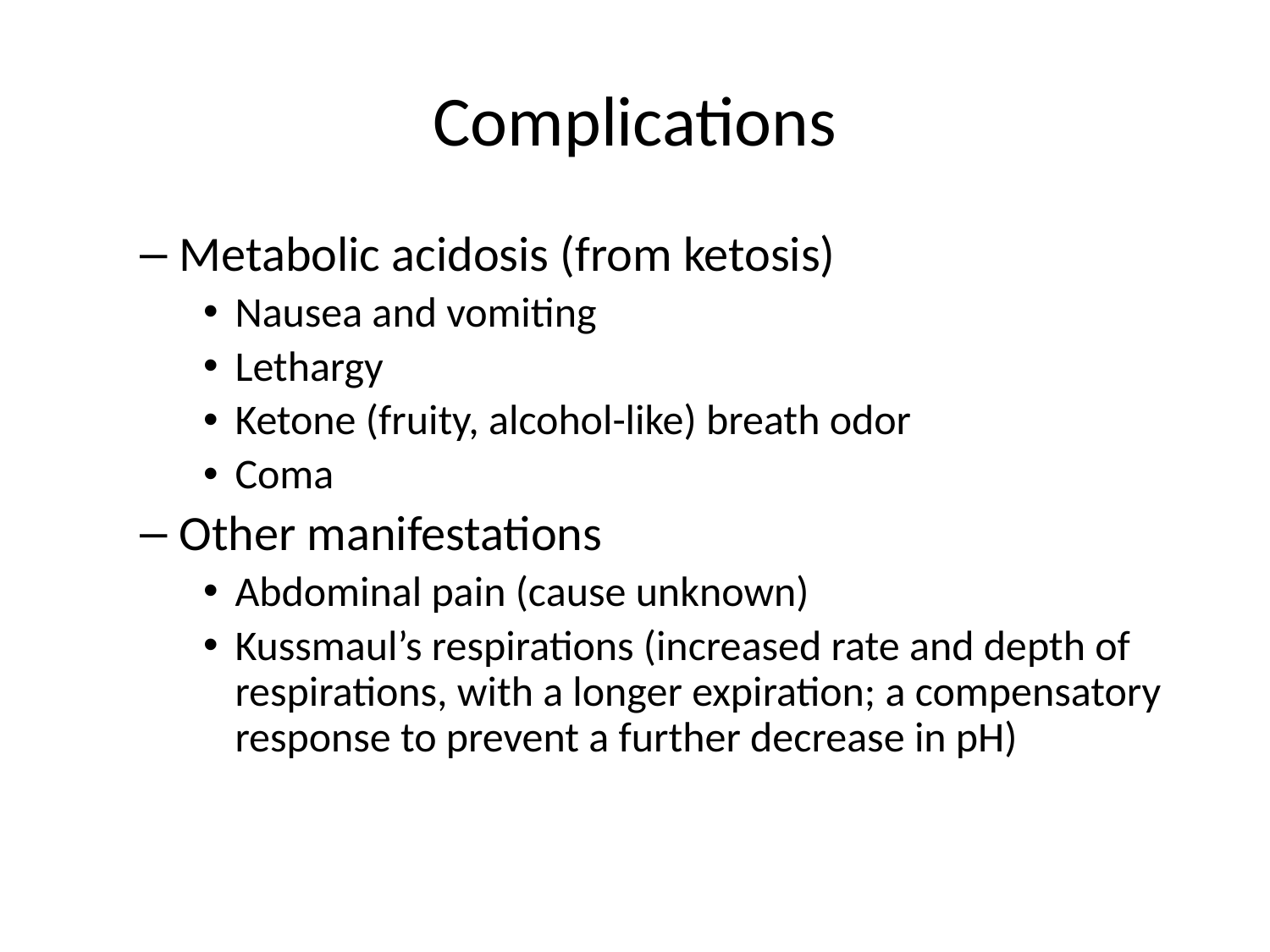

# Complications
Metabolic acidosis (from ketosis)
Nausea and vomiting
Lethargy
Ketone (fruity, alcohol-like) breath odor
Coma
Other manifestations
Abdominal pain (cause unknown)
Kussmaul’s respirations (increased rate and depth of respirations, with a longer expiration; a compensatory response to prevent a further decrease in pH)